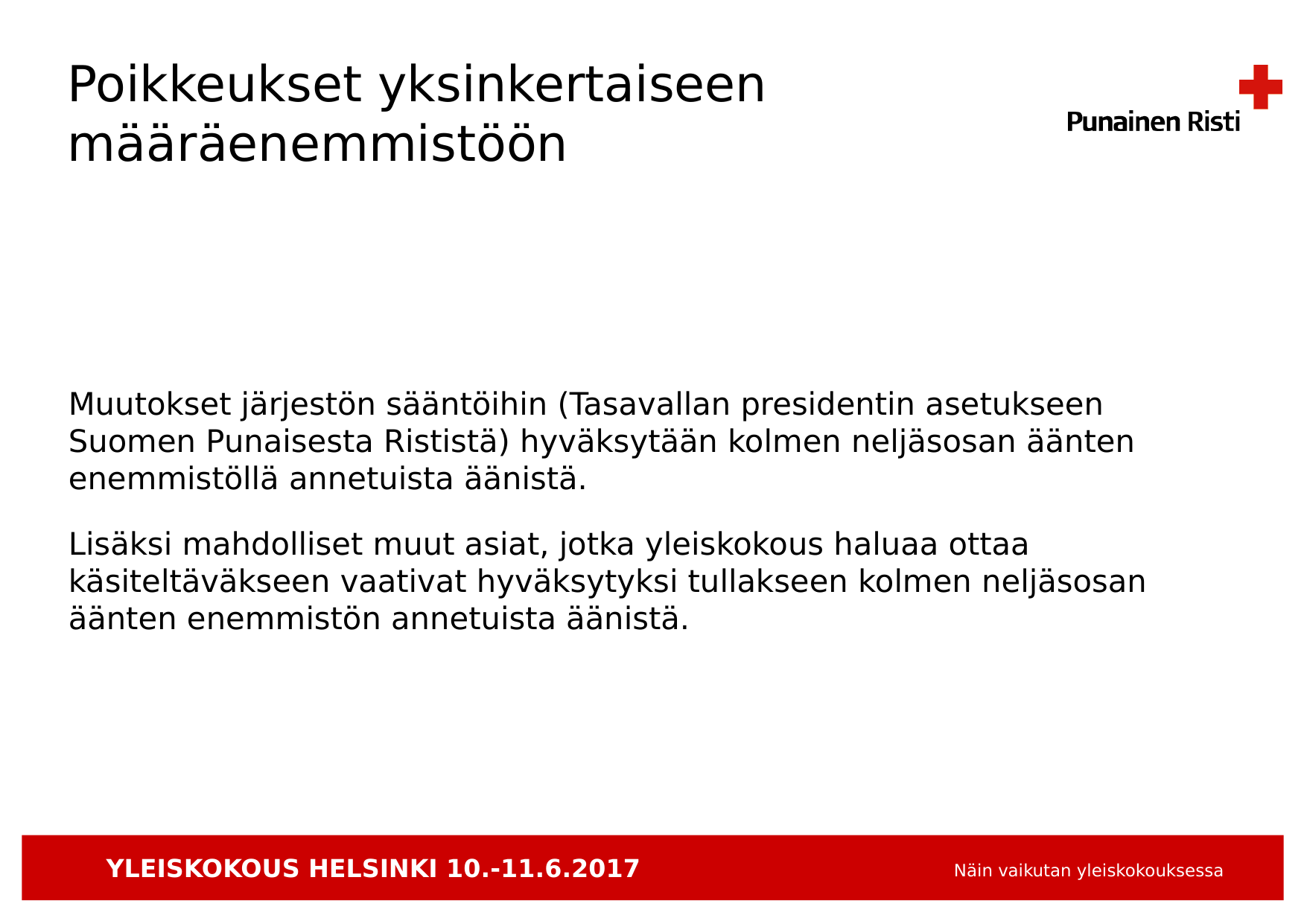

# Poikkeukset yksinkertaiseen määräenemmistöön
Muutokset järjestön sääntöihin (Tasavallan presidentin asetukseen Suomen Punaisesta Rististä) hyväksytään kolmen neljäsosan äänten enemmistöllä annetuista äänistä.

Lisäksi mahdolliset muut asiat, jotka yleiskokous haluaa ottaa käsiteltäväkseen vaativat hyväksytyksi tullakseen kolmen neljäsosan äänten enemmistön annetuista äänistä.